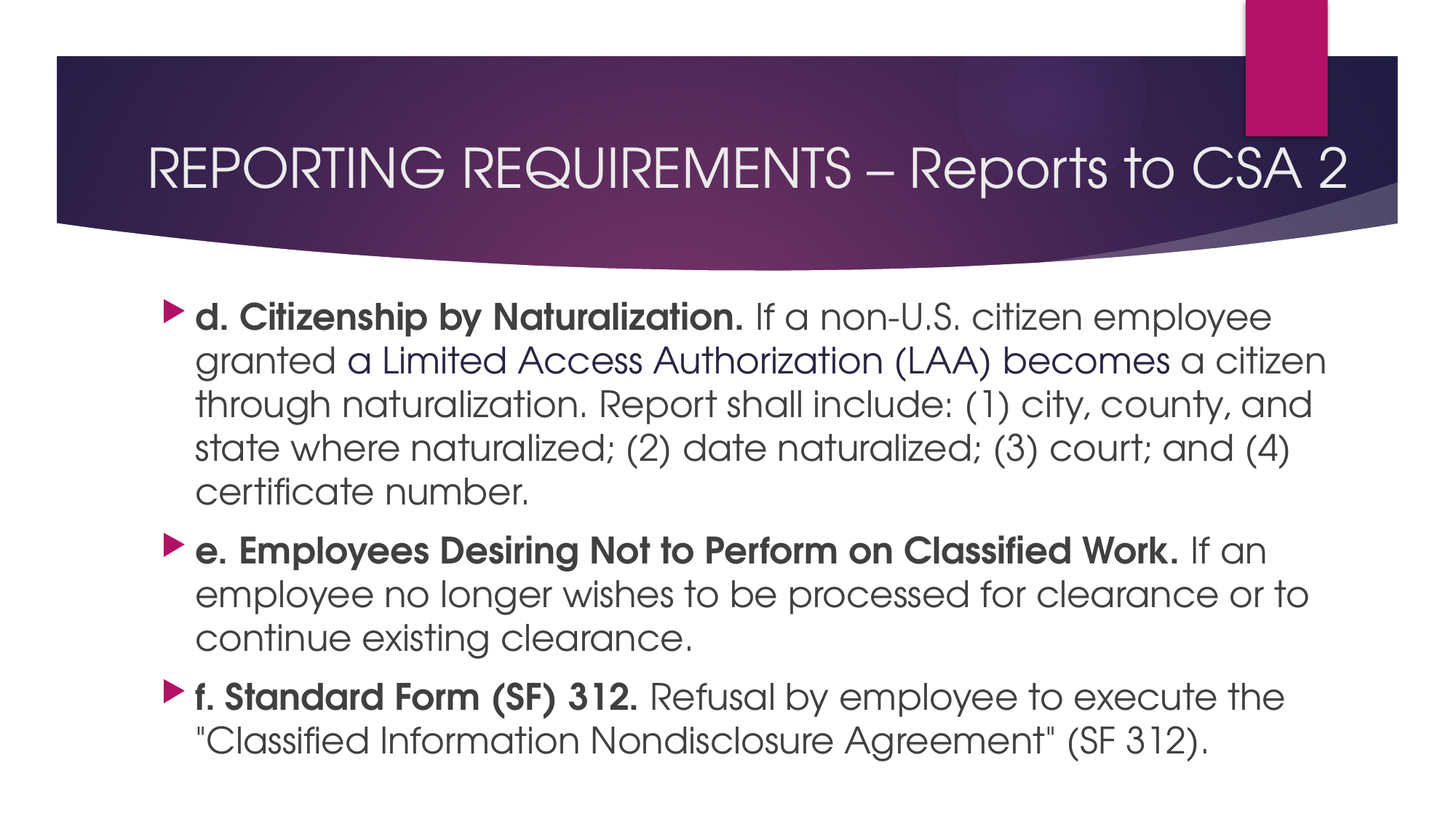

REPORTING REQUIREMENTS – Reports to CSA 2
d. Citizenship by Naturalization. If a non-U.S. citizen employee granted a Limited Access Authorization (LAA) becomes a citizen through naturalization. Report shall include: (1) city, county, and state where naturalized; (2) date naturalized; (3) court; and (4) certificate number.
e. Employees Desiring Not to Perform on Classified Work. If an employee no longer wishes to be processed for clearance or to continue existing clearance.
f. Standard Form (SF) 312. Refusal by employee to execute the "Classified Information Nondisclosure Agreement" (SF 312).